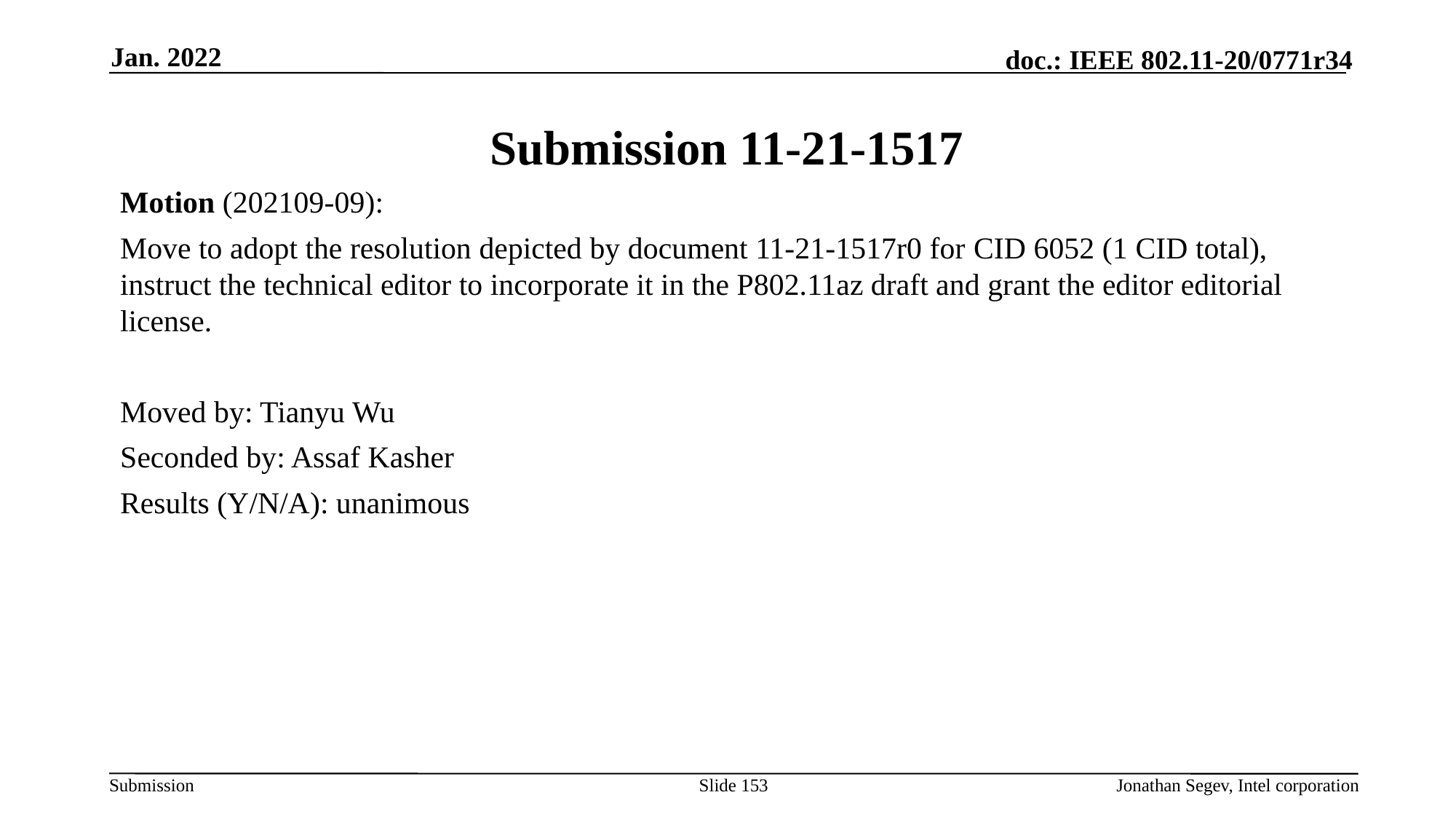

Jan. 2022
# Submission 11-21-1517
Motion (202109-09):
Move to adopt the resolution depicted by document 11-21-1517r0 for CID 6052 (1 CID total), instruct the technical editor to incorporate it in the P802.11az draft and grant the editor editorial license.

Moved by: Tianyu Wu
Seconded by: Assaf Kasher
Results (Y/N/A): unanimous

Slide 153
Jonathan Segev, Intel corporation